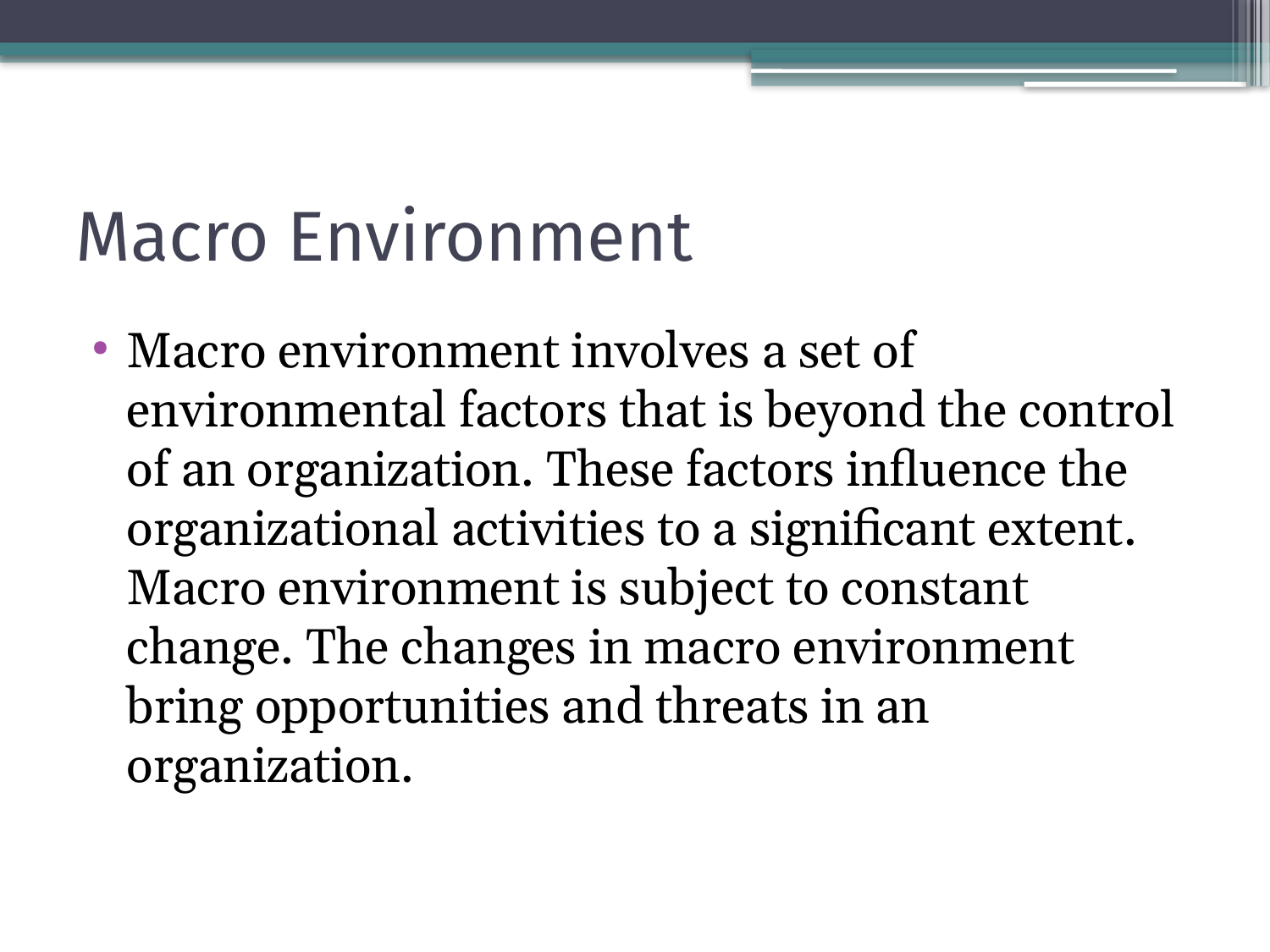

# Macro Environment
Macro environment involves a set of environmental factors that is beyond the control of an organization. These factors influence the organizational activities to a significant extent. Macro environment is subject to constant change. The changes in macro environment bring opportunities and threats in an organization.